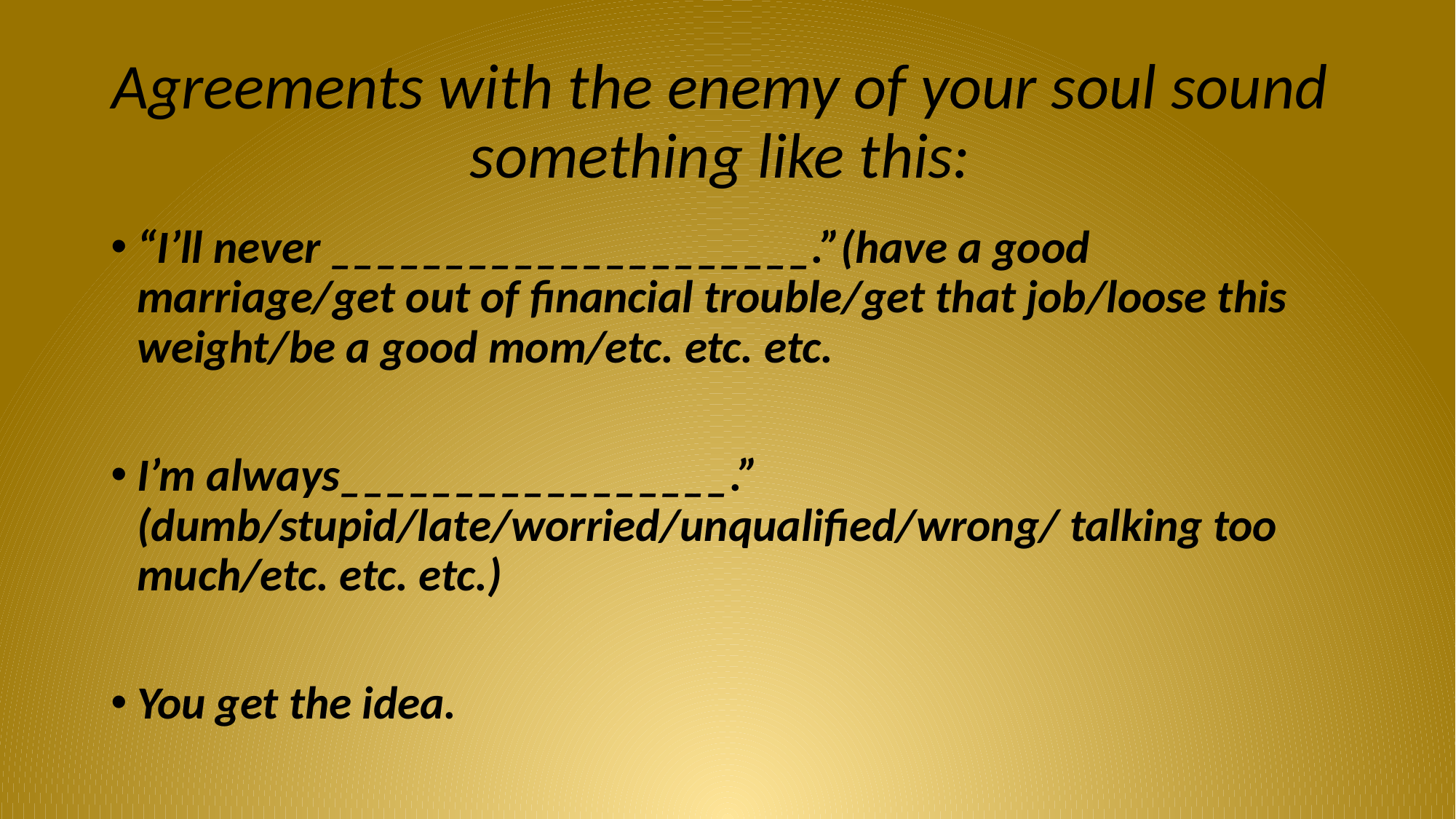

# Agreements with the enemy of your soul sound something like this:
“I’ll never _____________________.”(have a good marriage/get out of financial trouble/get that job/loose this weight/be a good mom/etc. etc. etc.

I’m always_________________.” (dumb/stupid/late/worried/unqualified/wrong/ talking too much/etc. etc. etc.)

You get the idea.